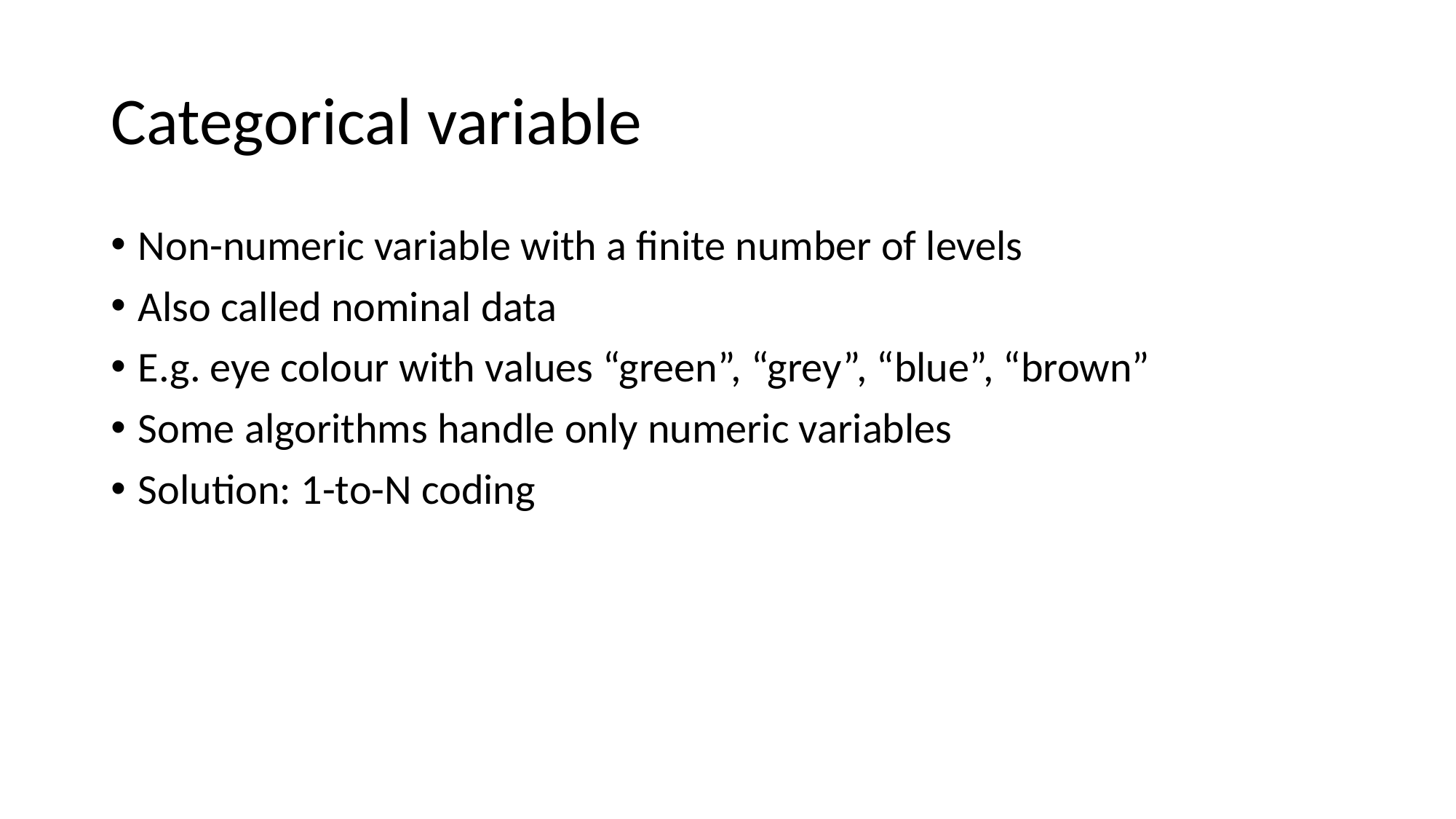

# Categorical variable
Non-numeric variable with a finite number of levels
Also called nominal data
E.g. eye colour with values “green”, “grey”, “blue”, “brown”
Some algorithms handle only numeric variables
Solution: 1-to-N coding